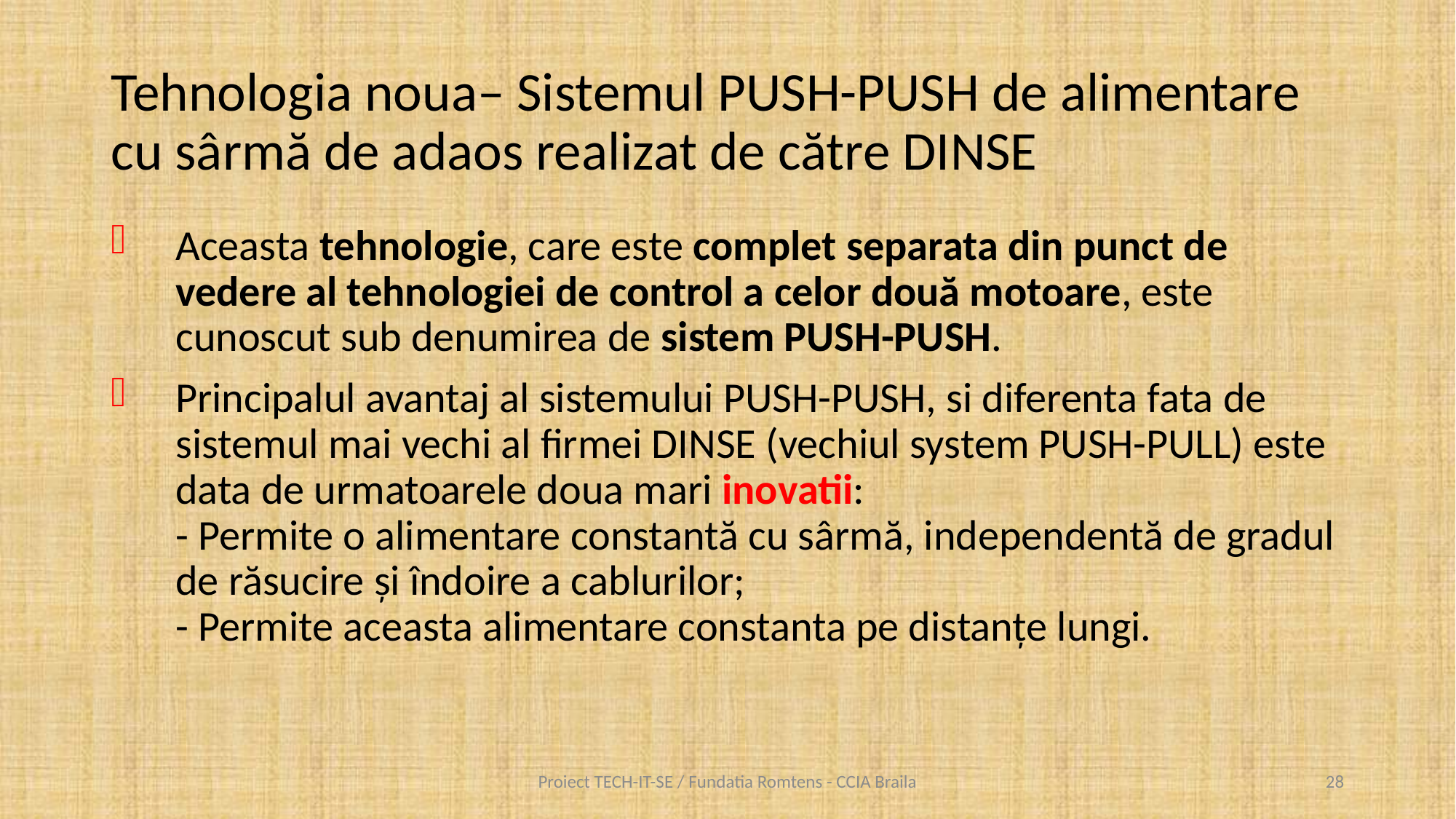

# Tehnologia noua– Sistemul PUSH-PUSH de alimentare cu sârmă de adaos realizat de către DINSE
Aceasta tehnologie, care este complet separata din punct de vedere al tehnologiei de control a celor două motoare, este cunoscut sub denumirea de sistem PUSH-PUSH.
Principalul avantaj al sistemului PUSH-PUSH, si diferenta fata de sistemul mai vechi al firmei DINSE (vechiul system PUSH-PULL) este data de urmatoarele doua mari inovatii:
- Permite o alimentare constantă cu sârmă, independentă de gradul de răsucire și îndoire a cablurilor;
- Permite aceasta alimentare constanta pe distanțe lungi.
Proiect TECH-IT-SE / Fundatia Romtens - CCIA Braila
28